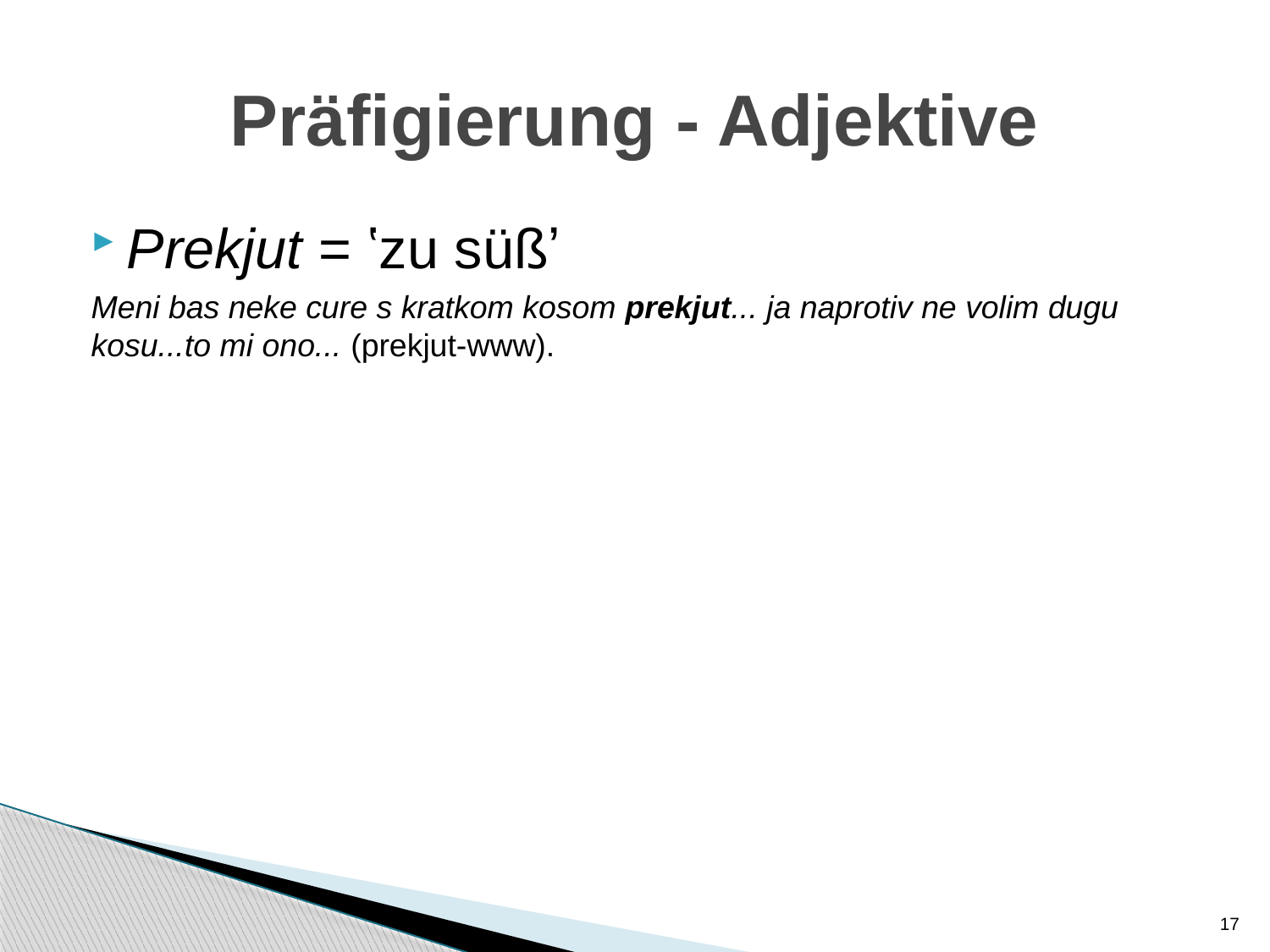

# Präfigierung - Adjektive
Prekjut = ʽzu süßʼ
Meni bas neke cure s kratkom kosom prekjut... ja naprotiv ne volim dugu kosu...to mi ono... (prekjut-www).

17